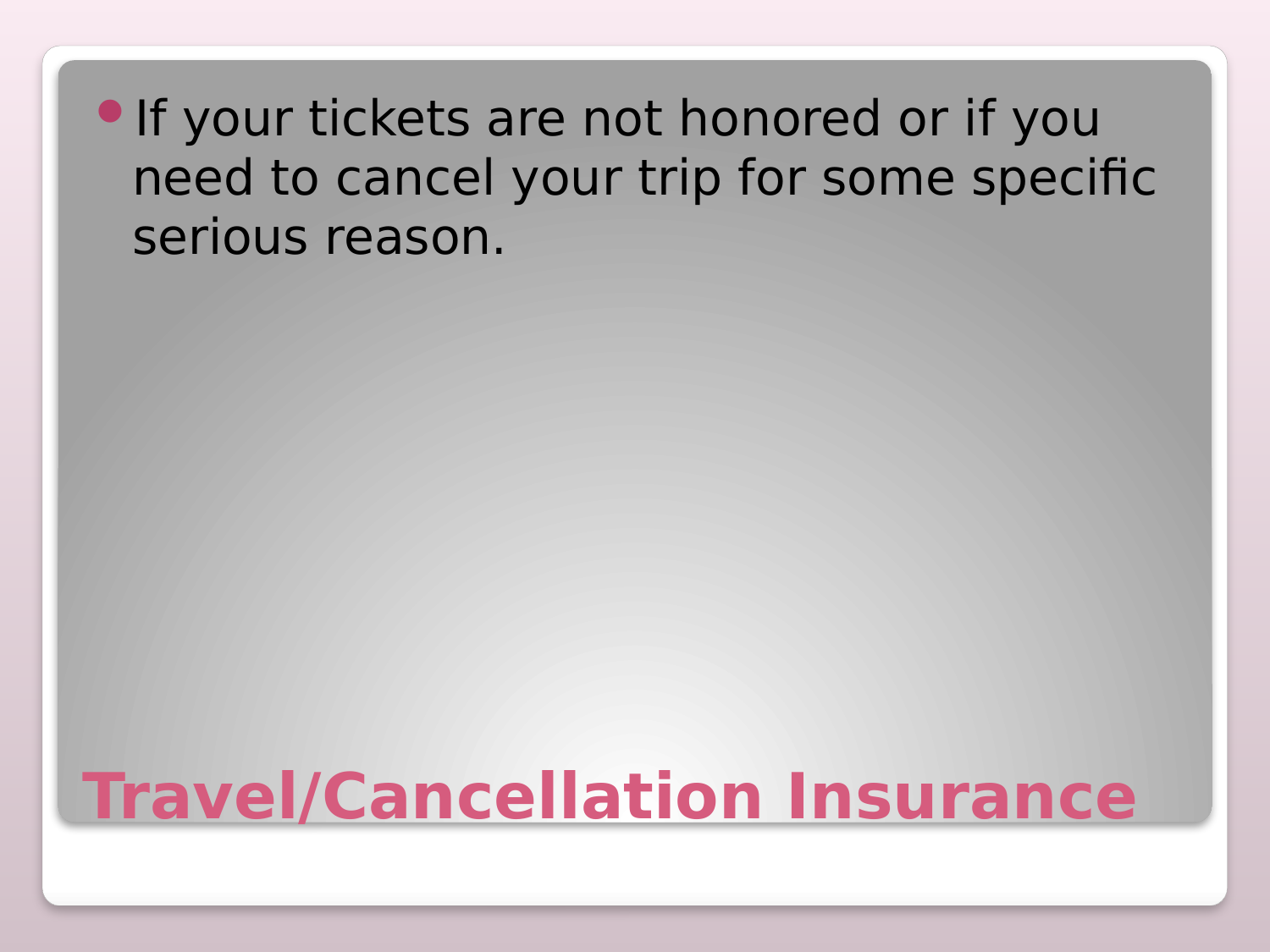

If your tickets are not honored or if you need to cancel your trip for some specific serious reason.
# Travel/Cancellation Insurance